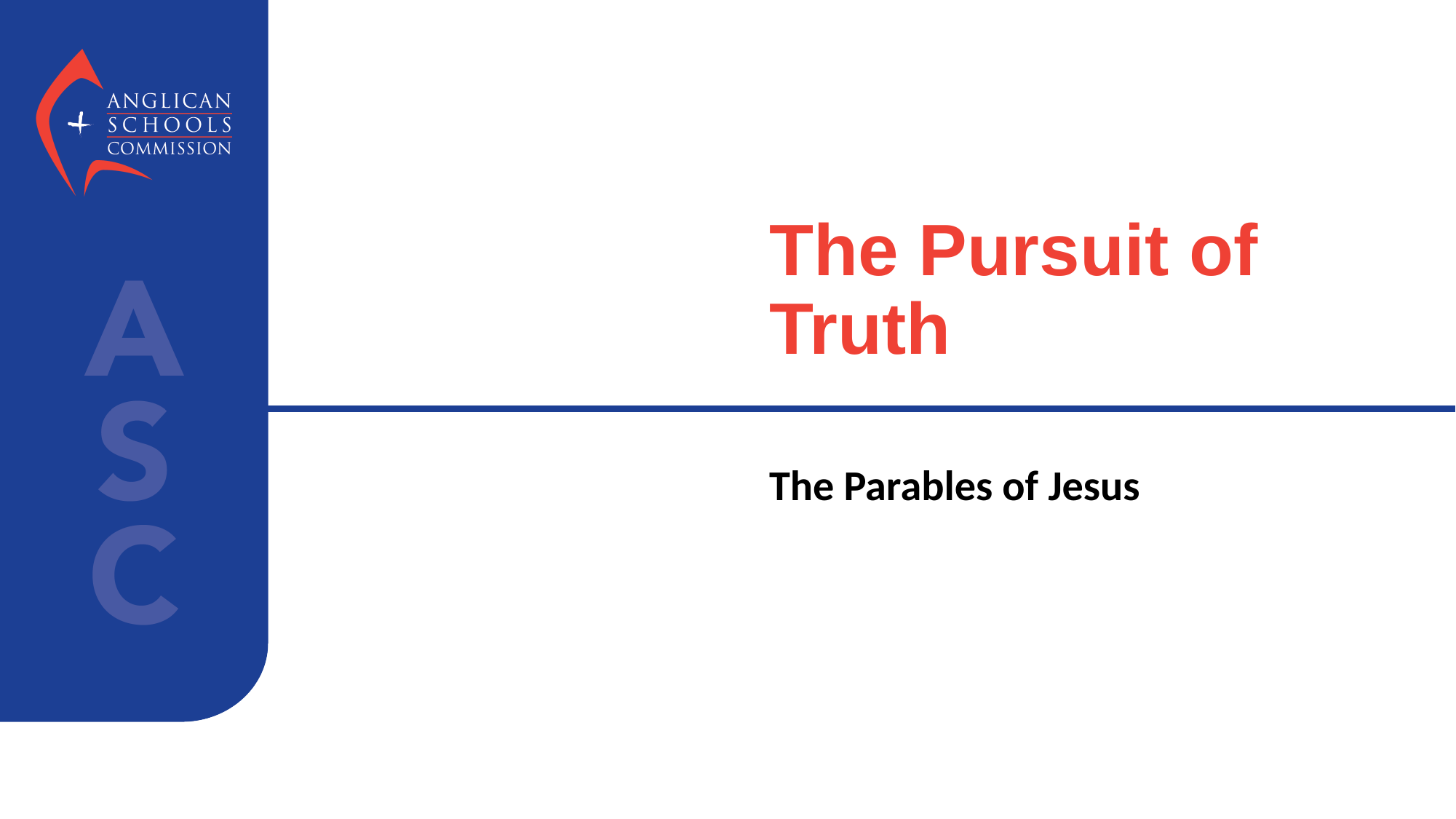

# The Pursuit of Truth
The Parables of Jesus